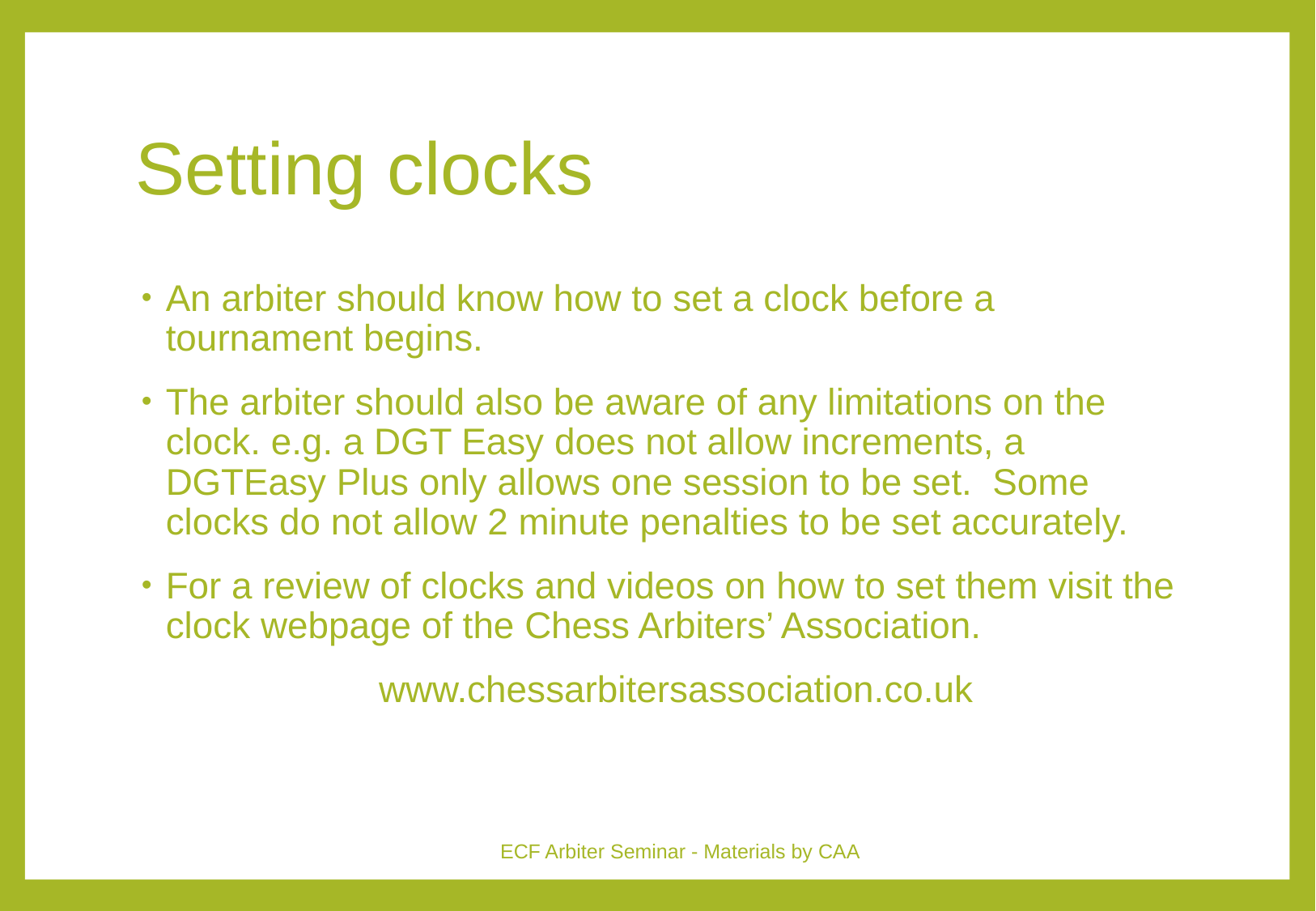

# Setting clocks
An arbiter should know how to set a clock before a tournament begins.
The arbiter should also be aware of any limitations on the clock. e.g. a DGT Easy does not allow increments, a DGTEasy Plus only allows one session to be set.  Some clocks do not allow 2 minute penalties to be set accurately.
For a review of clocks and videos on how to set them visit the clock webpage of the Chess Arbiters’ Association.
                       www.chessarbitersassociation.co.uk
ECF Arbiter Seminar - Materials by CAA